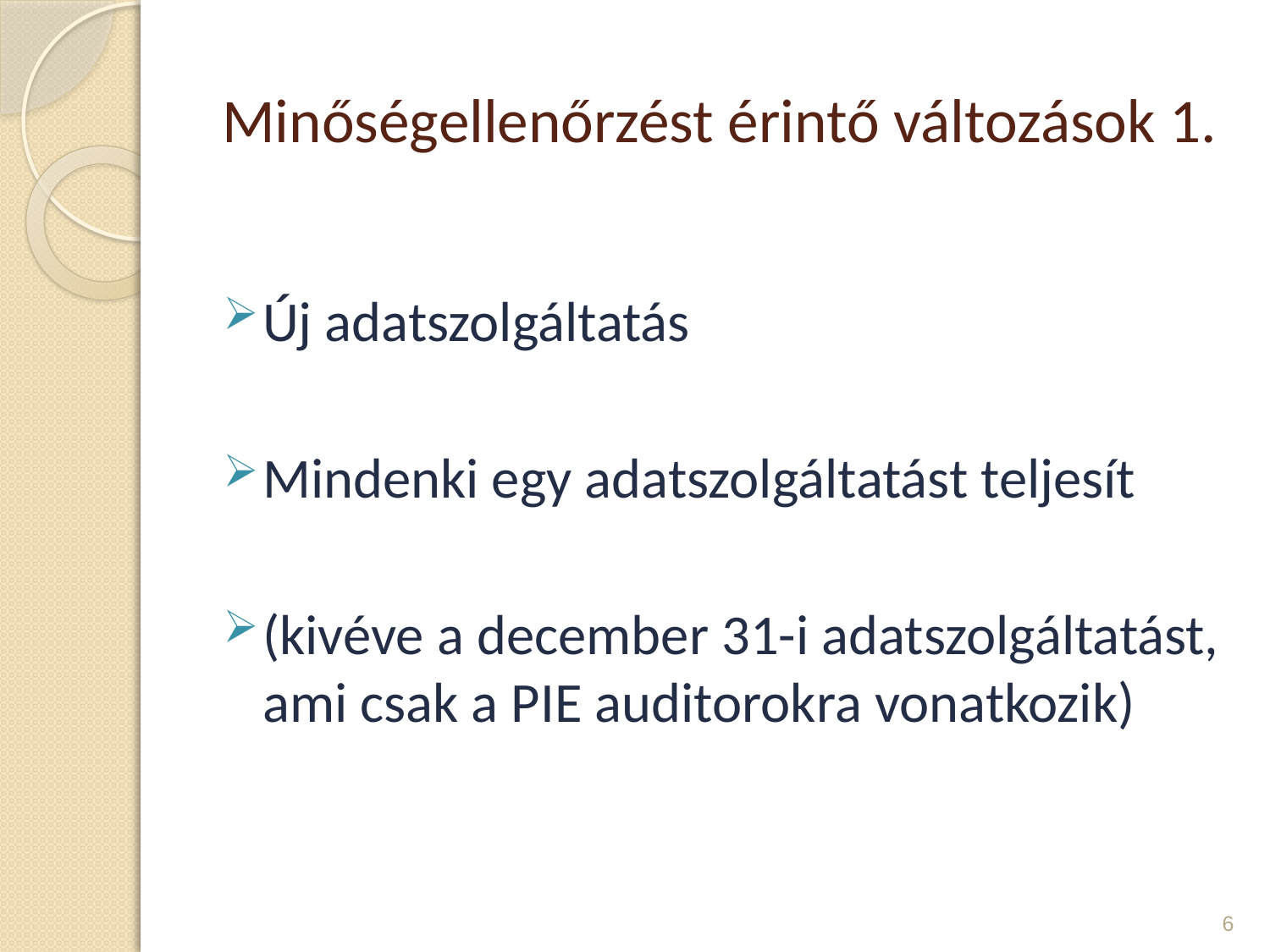

# Minőségellenőrzést érintő változások 1.

Új adatszolgáltatás

Mindenki egy adatszolgáltatást teljesít

(kivéve a december 31-i adatszolgáltatást, ami csak a PIE auditorokra vonatkozik)

6